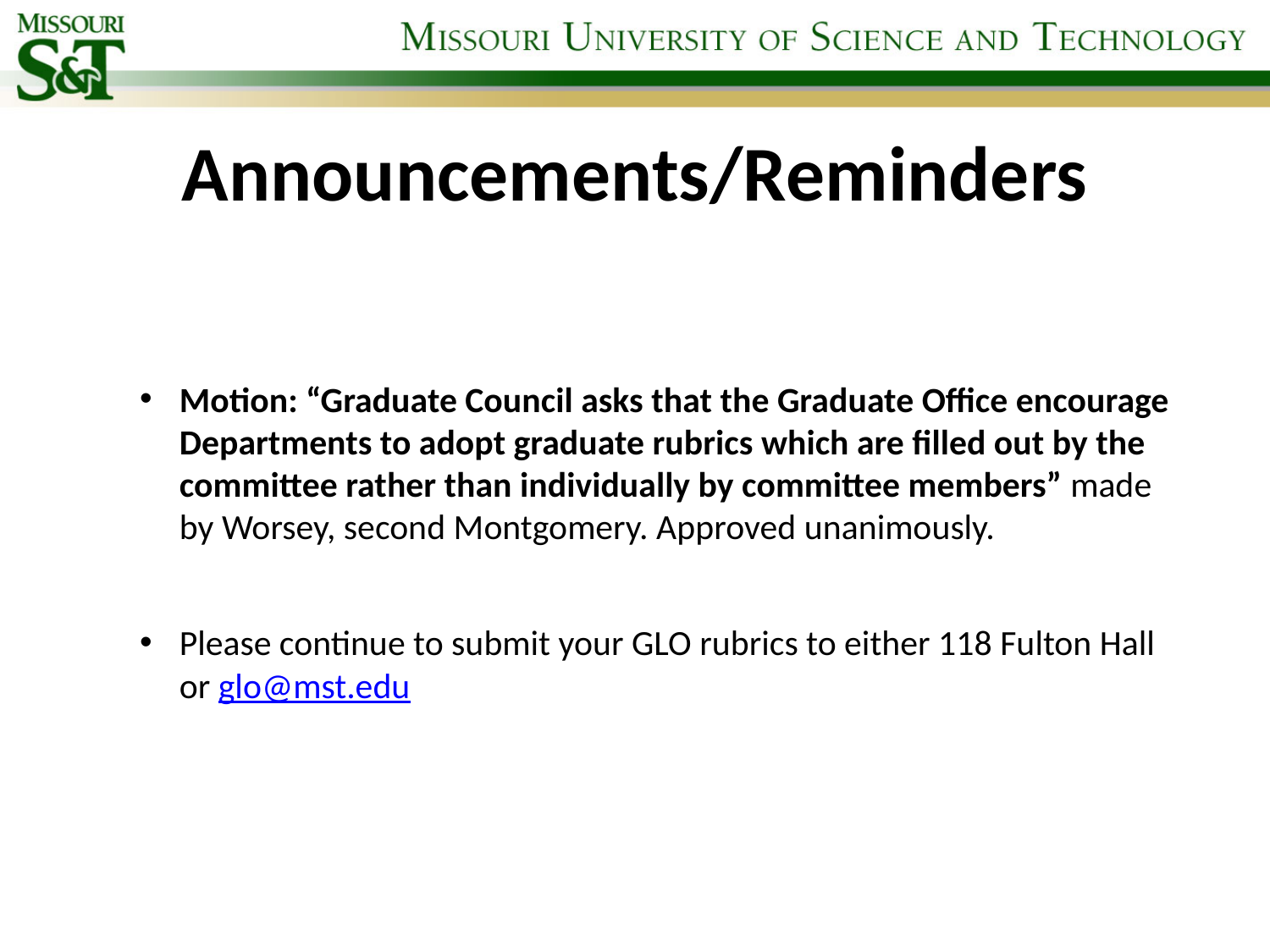

# Announcements/Reminders

Motion: “Graduate Council asks that the Graduate Office encourage Departments to adopt graduate rubrics which are filled out by the committee rather than individually by committee members” made by Worsey, second Montgomery. Approved unanimously.

Please continue to submit your GLO rubrics to either 118 Fulton Hall or glo@mst.edu